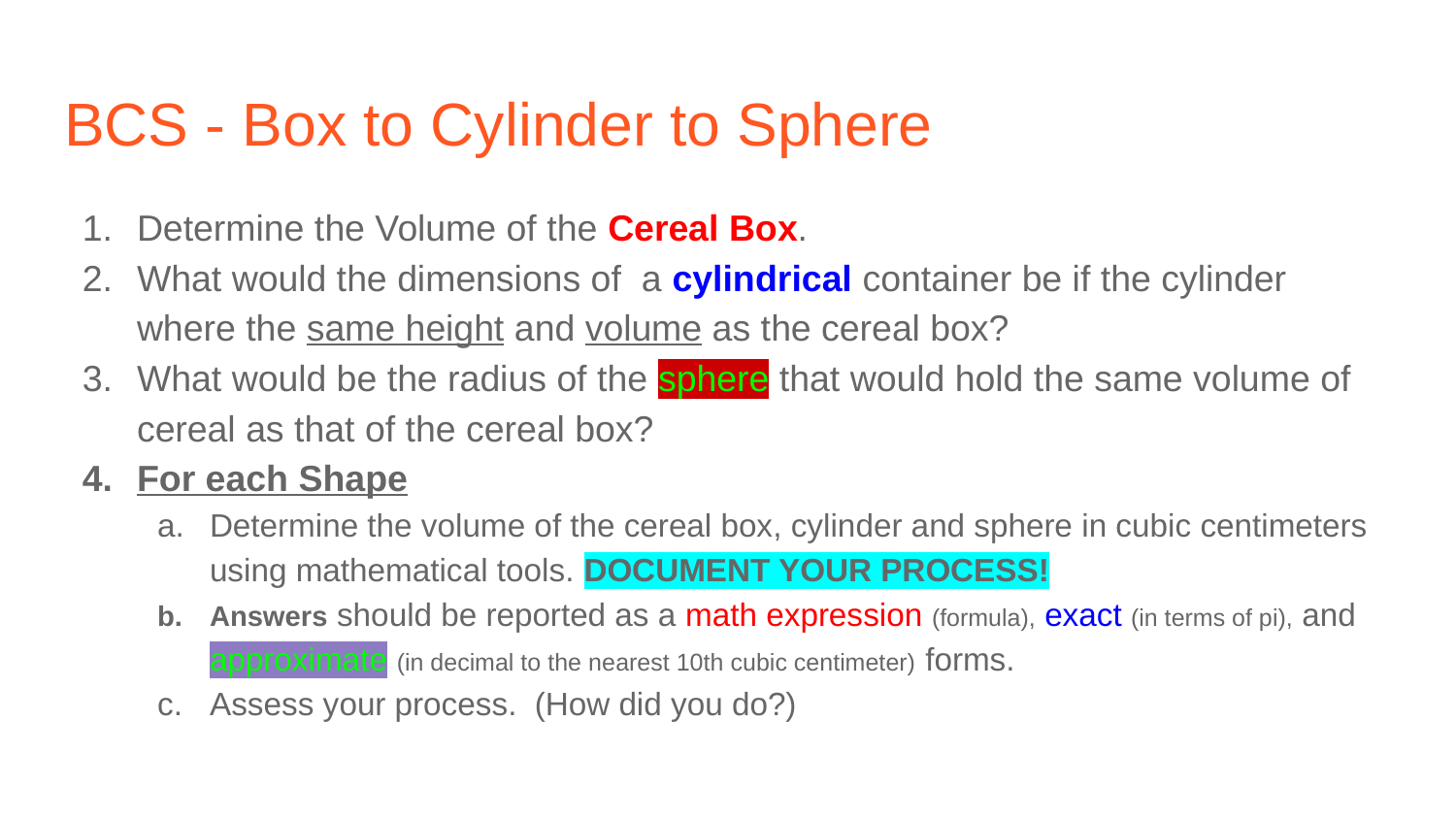

# BCS - Box to Cylinder to Sphere
Determine the Volume of the Cereal Box.
What would the dimensions of  a cylindrical container be if the cylinder where the same height and volume as the cereal box?
What would be the radius of the sphere that would hold the same volume of cereal as that of the cereal box?
For each Shape
Determine the volume of the cereal box, cylinder and sphere in cubic centimeters using mathematical tools. DOCUMENT YOUR PROCESS!
Answers should be reported as a math expression (formula), exact (in terms of pi), and approximate (in decimal to the nearest 10th cubic centimeter) forms.
Assess your process.  (How did you do?)